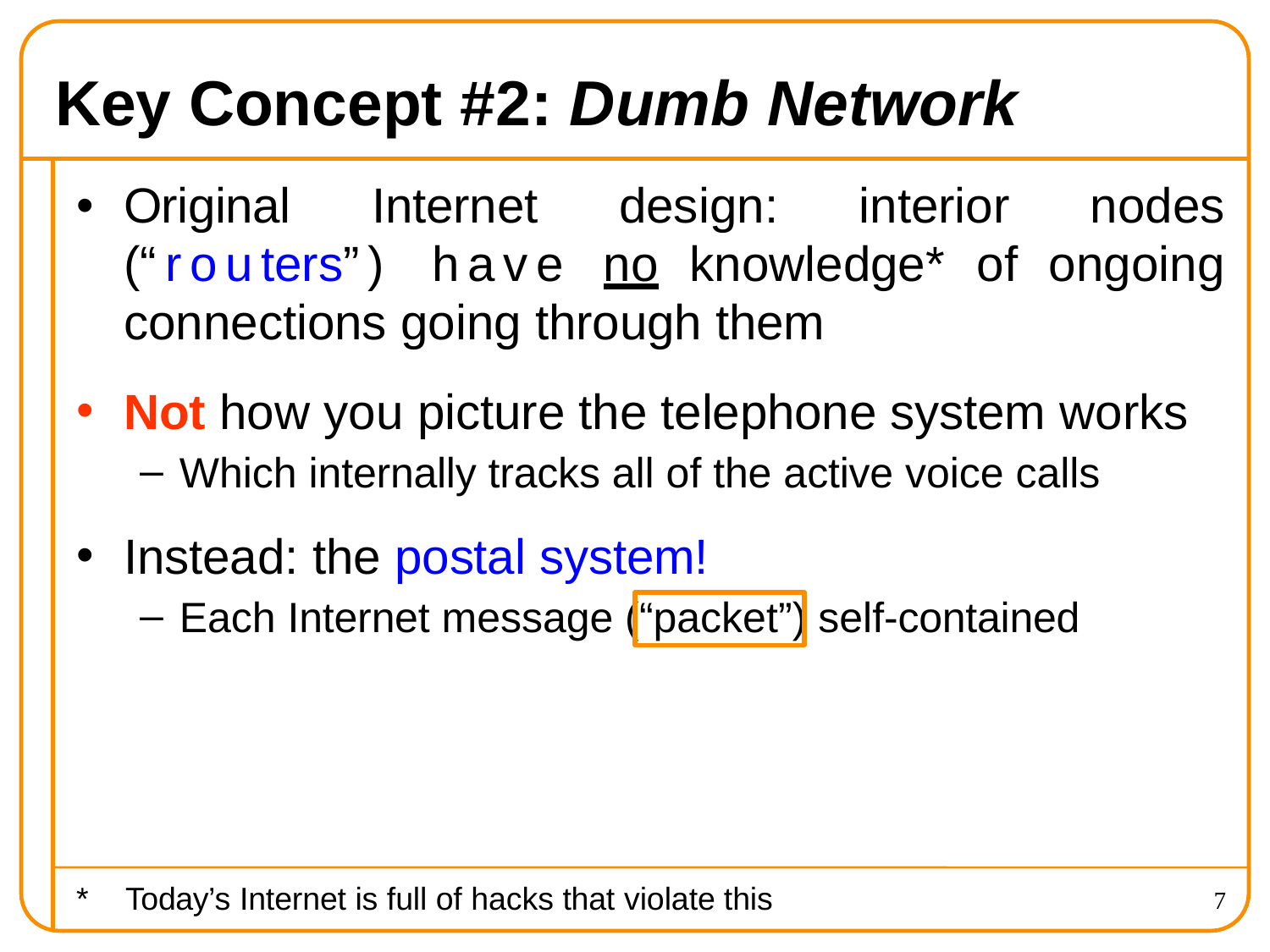

# Key Concept #2: Dumb Network

Original Internet design: interior nodes (“routers”) have no knowledge* of ongoing connections going through them

Not how you picture the telephone system works
Which internally tracks all of the active voice calls

Instead: the postal system!
Each Internet message (“packet”) self-contained

*	Today’s Internet is full of hacks that violate this
7